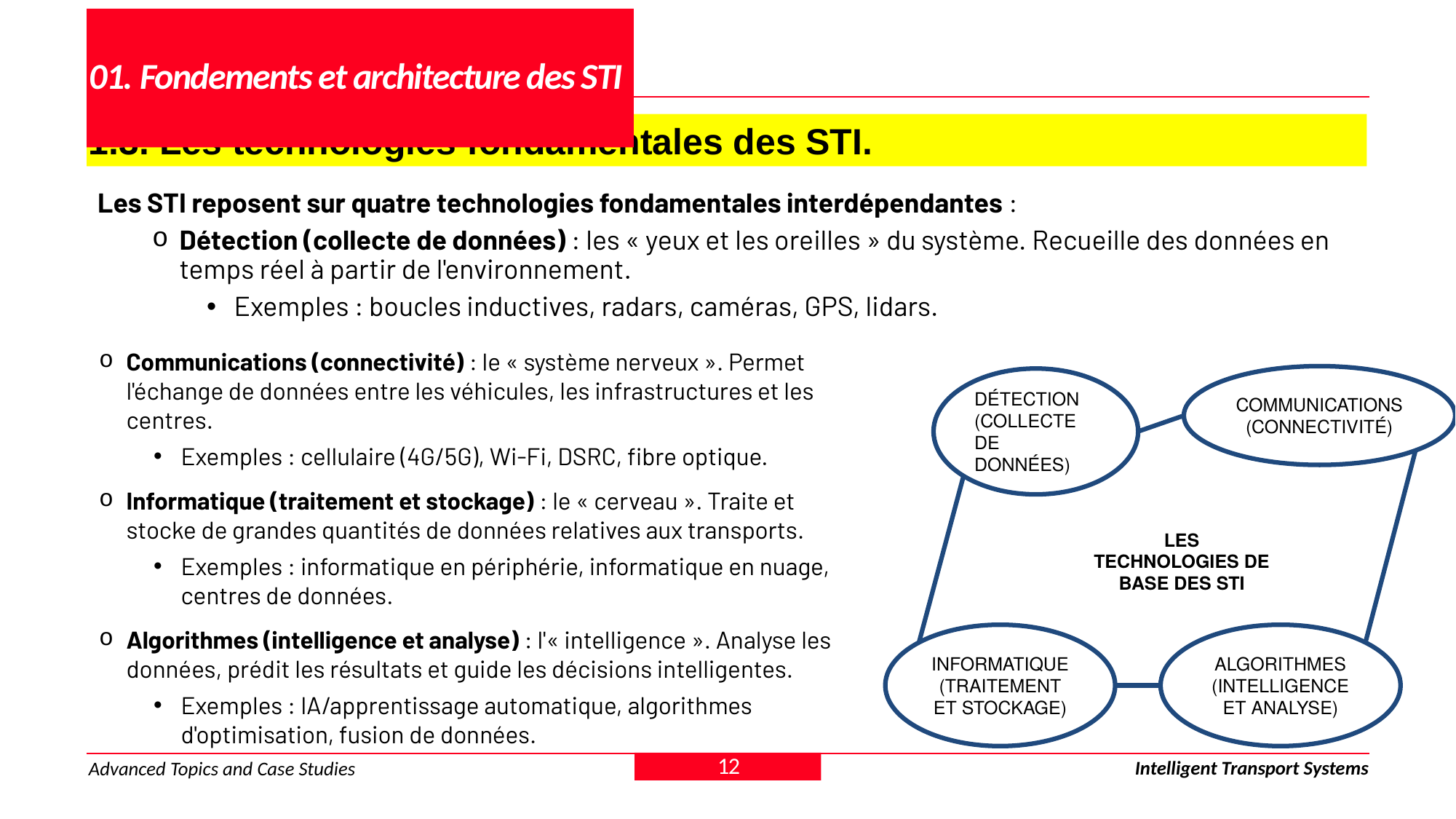

# 01. Fondements et architecture des STI
1.3. Les technologies fondamentales des STI.
Les STI reposent sur quatre technologies fondamentales interdépendantes :
Détection (collecte de données) : les « yeux et les oreilles » du système. Recueille des données en temps réel à partir de l'environnement.
Exemples : boucles inductives, radars, caméras, GPS, lidars.
Communications (connectivité) : le « système nerveux ». Permet l'échange de données entre les véhicules, les infrastructures et les centres.
Exemples : cellulaire (4G/5G), Wi-Fi, DSRC, fibre optique.
Informatique (traitement et stockage) : le « cerveau ». Traite et stocke de grandes quantités de données relatives aux transports.
Exemples : informatique en périphérie, informatique en nuage, centres de données.
Algorithmes (intelligence et analyse) : l'« intelligence ». Analyse les données, prédit les résultats et guide les décisions intelligentes.
Exemples : IA/apprentissage automatique, algorithmes d'optimisation, fusion de données.
COMMUNICATIONS (CONNECTIVITÉ)
DÉTECTION (COLLECTE DE DONNÉES)
LES
TECHNOLOGIES DE BASE DES STI
INFORMATIQUE (TRAITEMENT ET STOCKAGE)
ALGORITHMES (INTELLIGENCE ET ANALYSE)